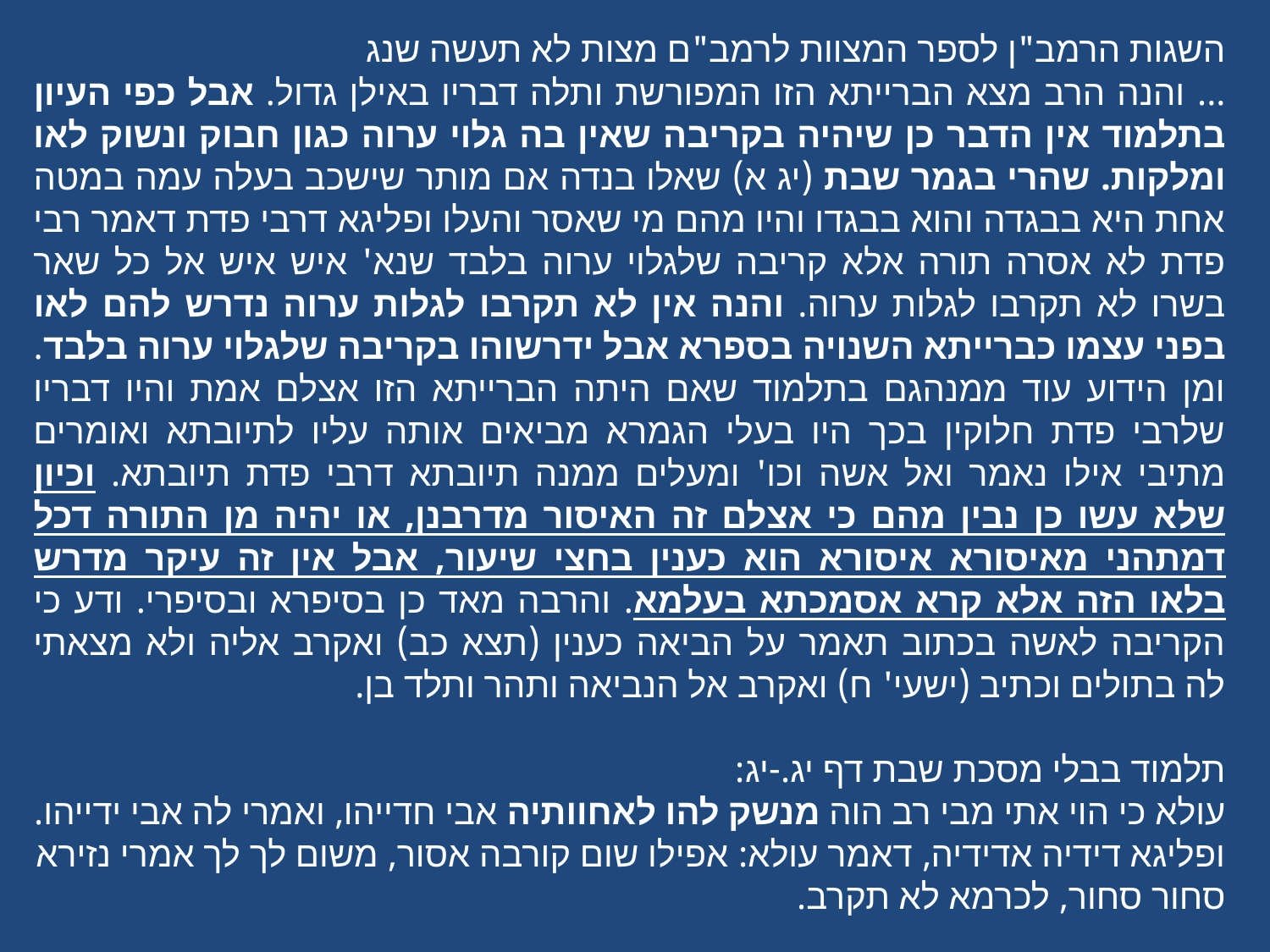

השגות הרמב"ן לספר המצוות לרמב"ם מצות לא תעשה שנג
... והנה הרב מצא הברייתא הזו המפורשת ותלה דבריו באילן גדול. אבל כפי העיון בתלמוד אין הדבר כן שיהיה בקריבה שאין בה גלוי ערוה כגון חבוק ונשוק לאו ומלקות. שהרי בגמר שבת (יג א) שאלו בנדה אם מותר שישכב בעלה עמה במטה אחת היא בבגדה והוא בבגדו והיו מהם מי שאסר והעלו ופליגא דרבי פדת דאמר רבי פדת לא אסרה תורה אלא קריבה שלגלוי ערוה בלבד שנא' איש איש אל כל שאר בשרו לא תקרבו לגלות ערוה. והנה אין לא תקרבו לגלות ערוה נדרש להם לאו בפני עצמו כברייתא השנויה בספרא אבל ידרשוהו בקריבה שלגלוי ערוה בלבד. ומן הידוע עוד ממנהגם בתלמוד שאם היתה הברייתא הזו אצלם אמת והיו דבריו שלרבי פדת חלוקין בכך היו בעלי הגמרא מביאים אותה עליו לתיובתא ואומרים מתיבי אילו נאמר ואל אשה וכו' ומעלים ממנה תיובתא דרבי פדת תיובתא. וכיון שלא עשו כן נבין מהם כי אצלם זה האיסור מדרבנן, או יהיה מן התורה דכל דמתהני מאיסורא איסורא הוא כענין בחצי שיעור, אבל אין זה עיקר מדרש בלאו הזה אלא קרא אסמכתא בעלמא. והרבה מאד כן בסיפרא ובסיפרי. ודע כי הקריבה לאשה בכתוב תאמר על הביאה כענין (תצא כב) ואקרב אליה ולא מצאתי לה בתולים וכתיב (ישעי' ח) ואקרב אל הנביאה ותהר ותלד בן.

תלמוד בבלי מסכת שבת דף יג.-יג:
עולא כי הוי אתי מבי רב הוה מנשק להו לאחוותיה אבי חדייהו, ואמרי לה אבי ידייהו. ופליגא דידיה אדידיה, דאמר עולא: אפילו שום קורבה אסור, משום לך לך אמרי נזירא סחור סחור, לכרמא לא תקרב.